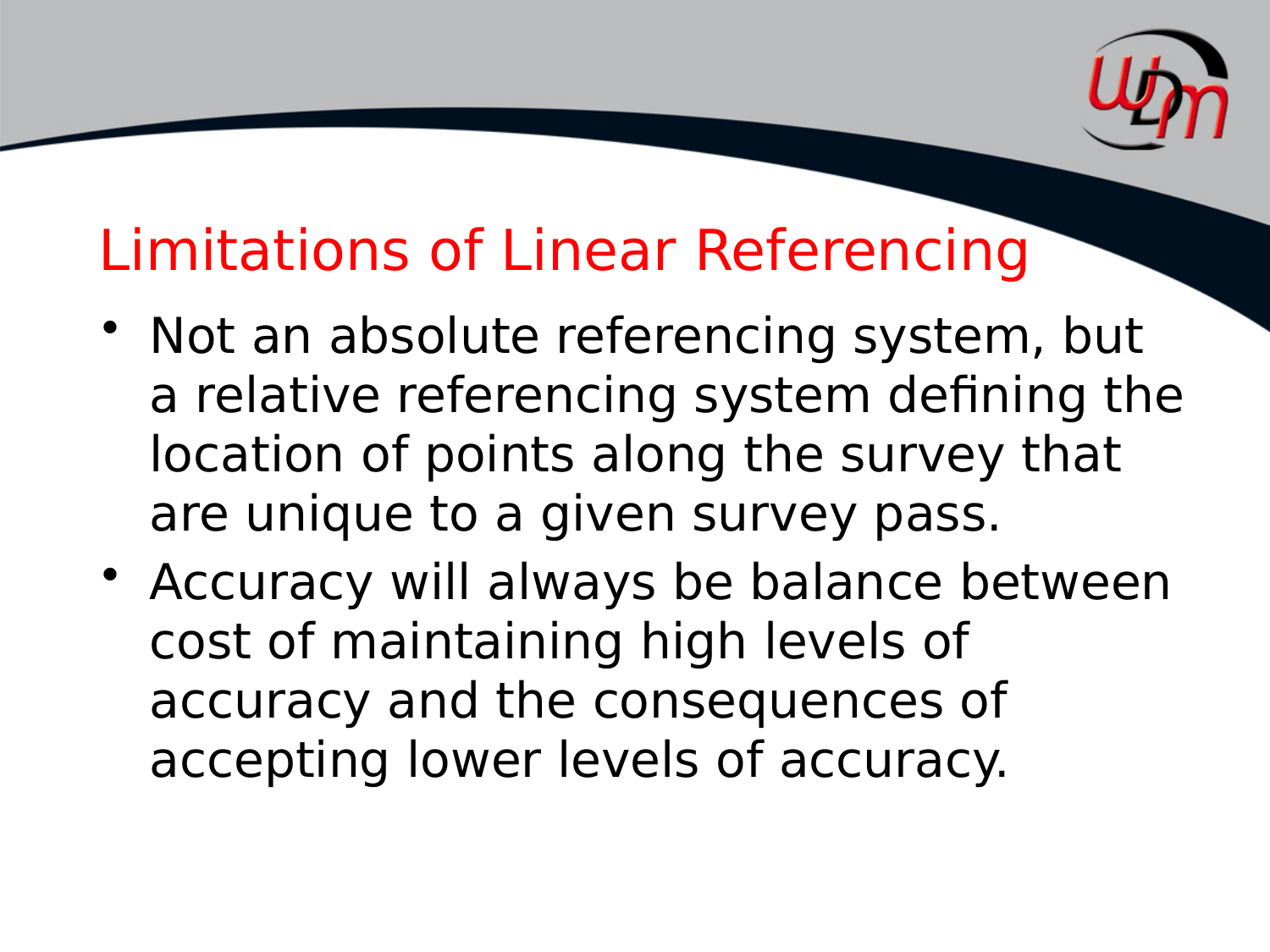

# Limitations of Linear Referencing
Not an absolute referencing system, but a relative referencing system defining the location of points along the survey that are unique to a given survey pass.
Accuracy will always be balance between cost of maintaining high levels of accuracy and the consequences of accepting lower levels of accuracy.